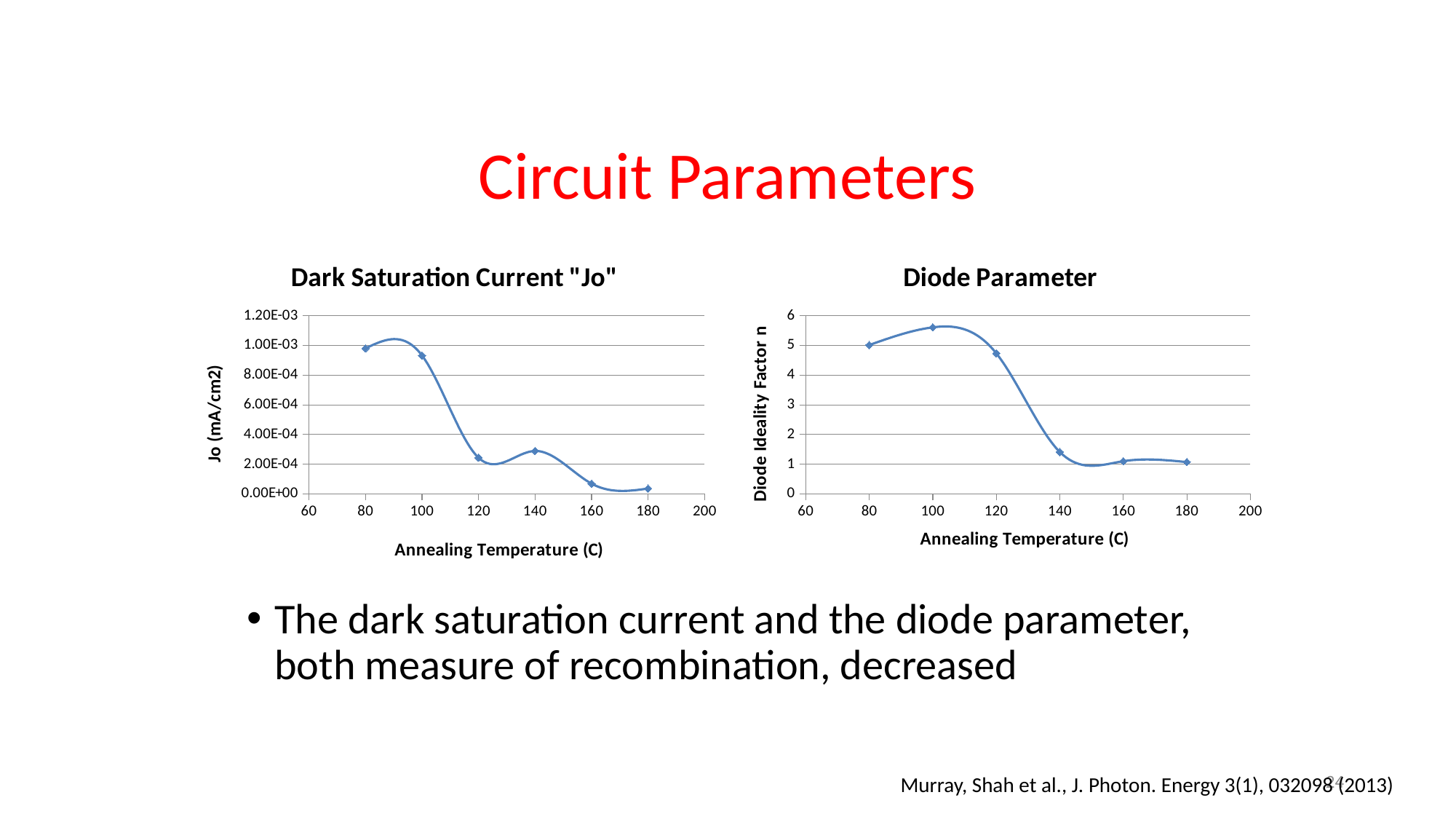

# Circuit Parameters

### Chart: Dark Saturation Current "Jo"

| Category |  |
|---|---|

### Chart: Diode Parameter

| Category |  |
|---|---|
The dark saturation current and the diode parameter, both measure of recombination, decreased
24
Murray, Shah et al., J. Photon. Energy 3(1), 032098 (2013)